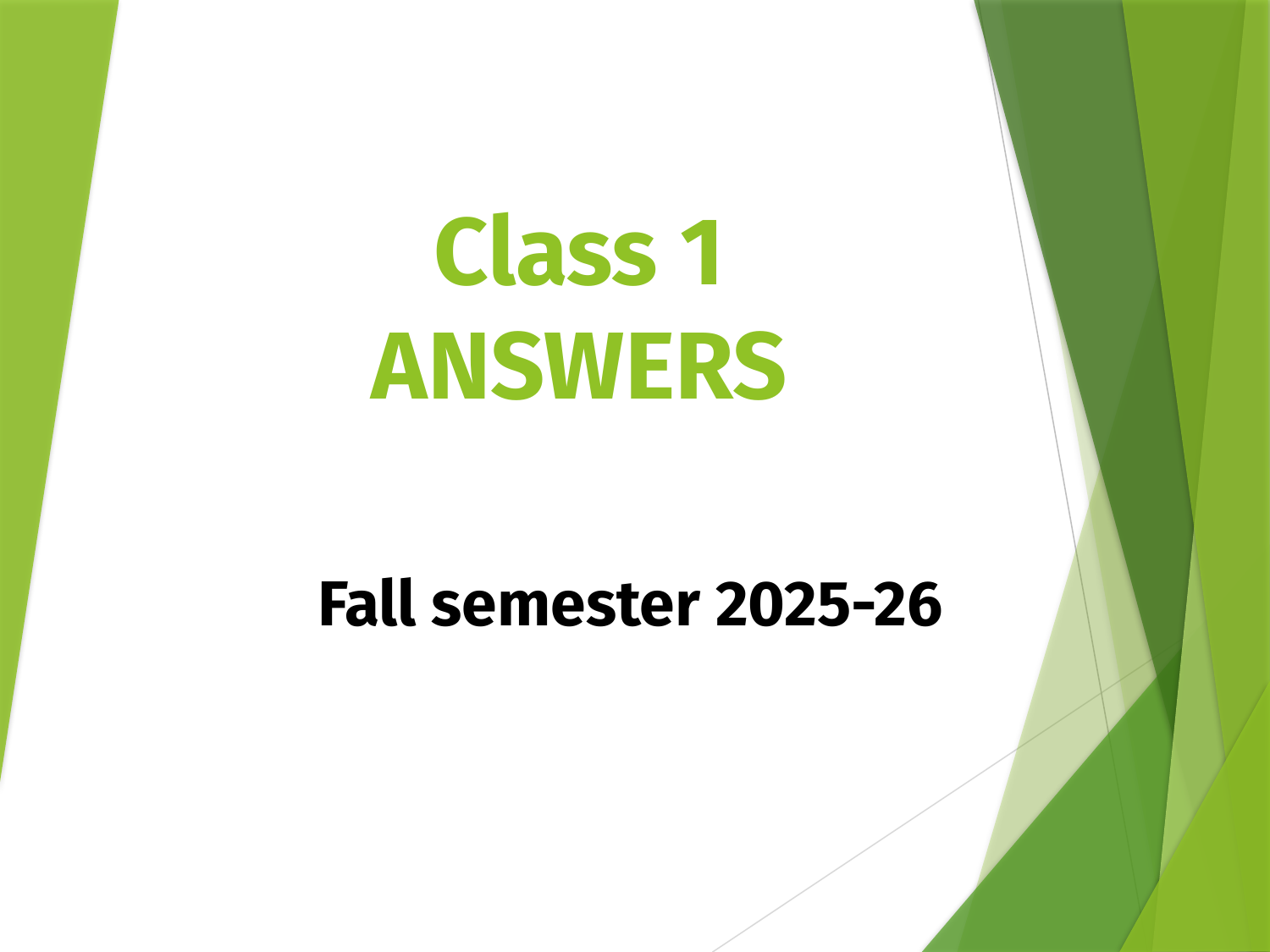

# Class 1 ANSWERS
Fall semester 2025-26